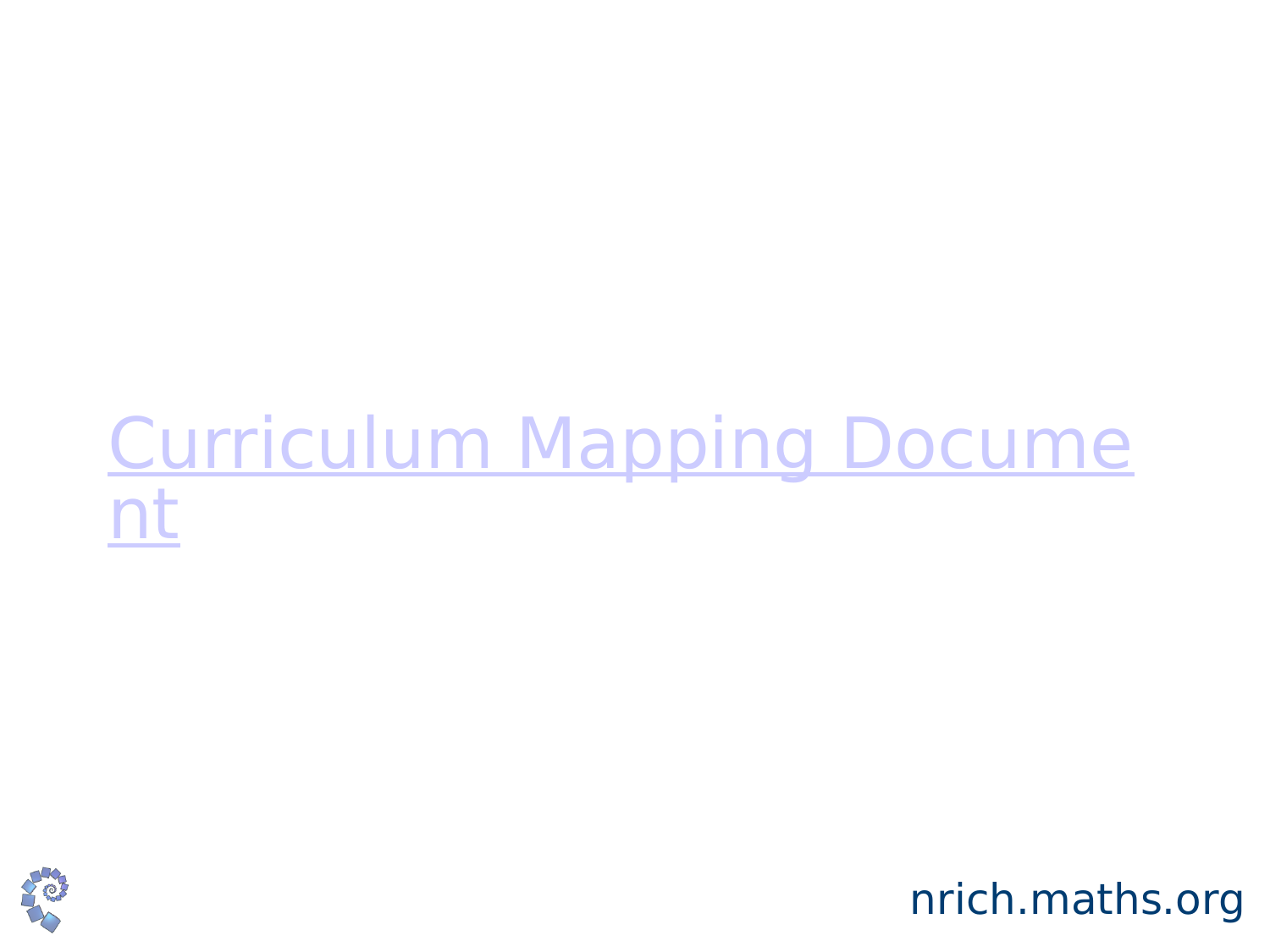

# …and for even more, see the Curriculum Mapping Document
nrich.maths.org